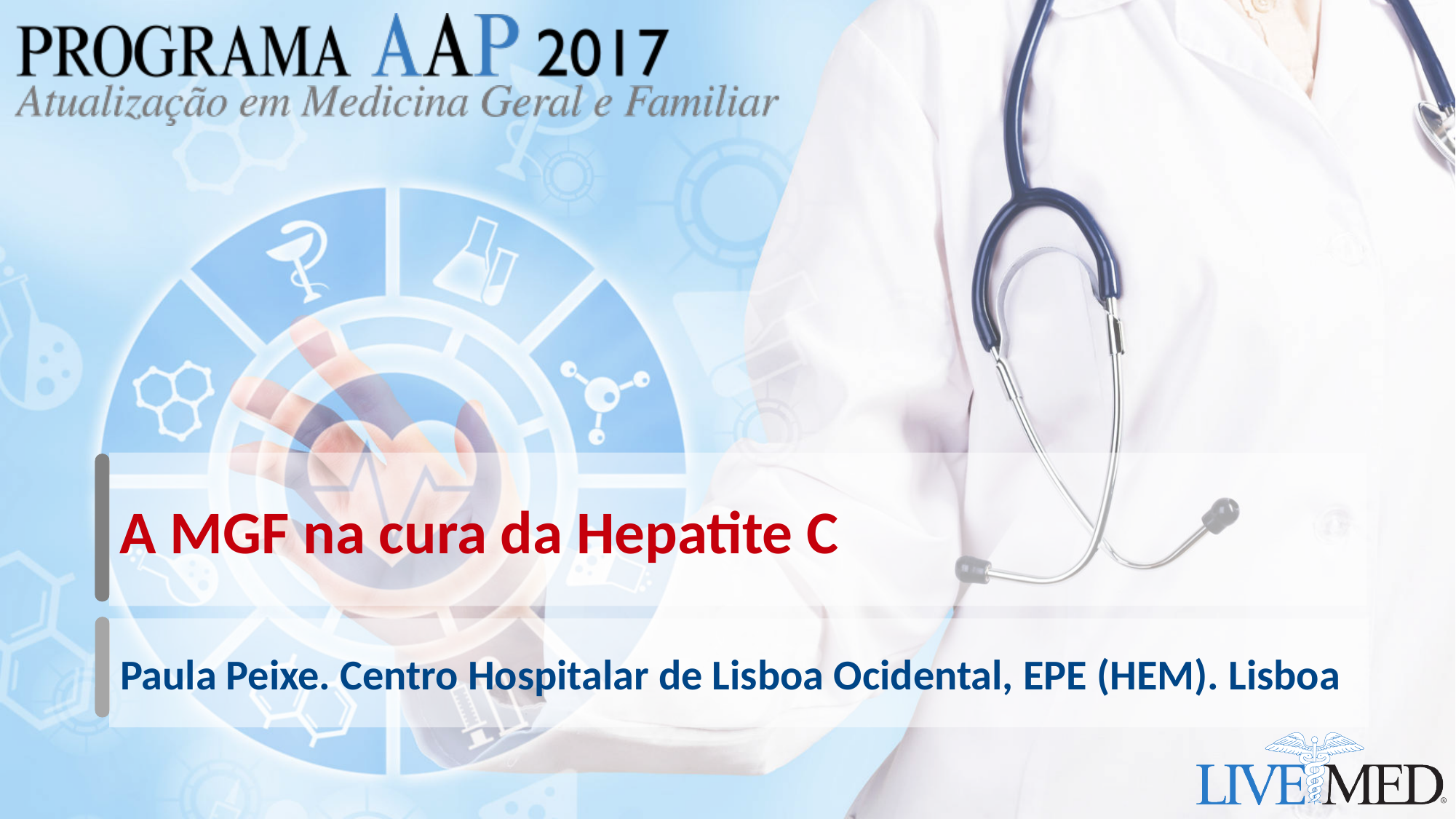

A MGF na cura da Hepatite C
Paula Peixe. Centro Hospitalar de Lisboa Ocidental, EPE (HEM). Lisboa